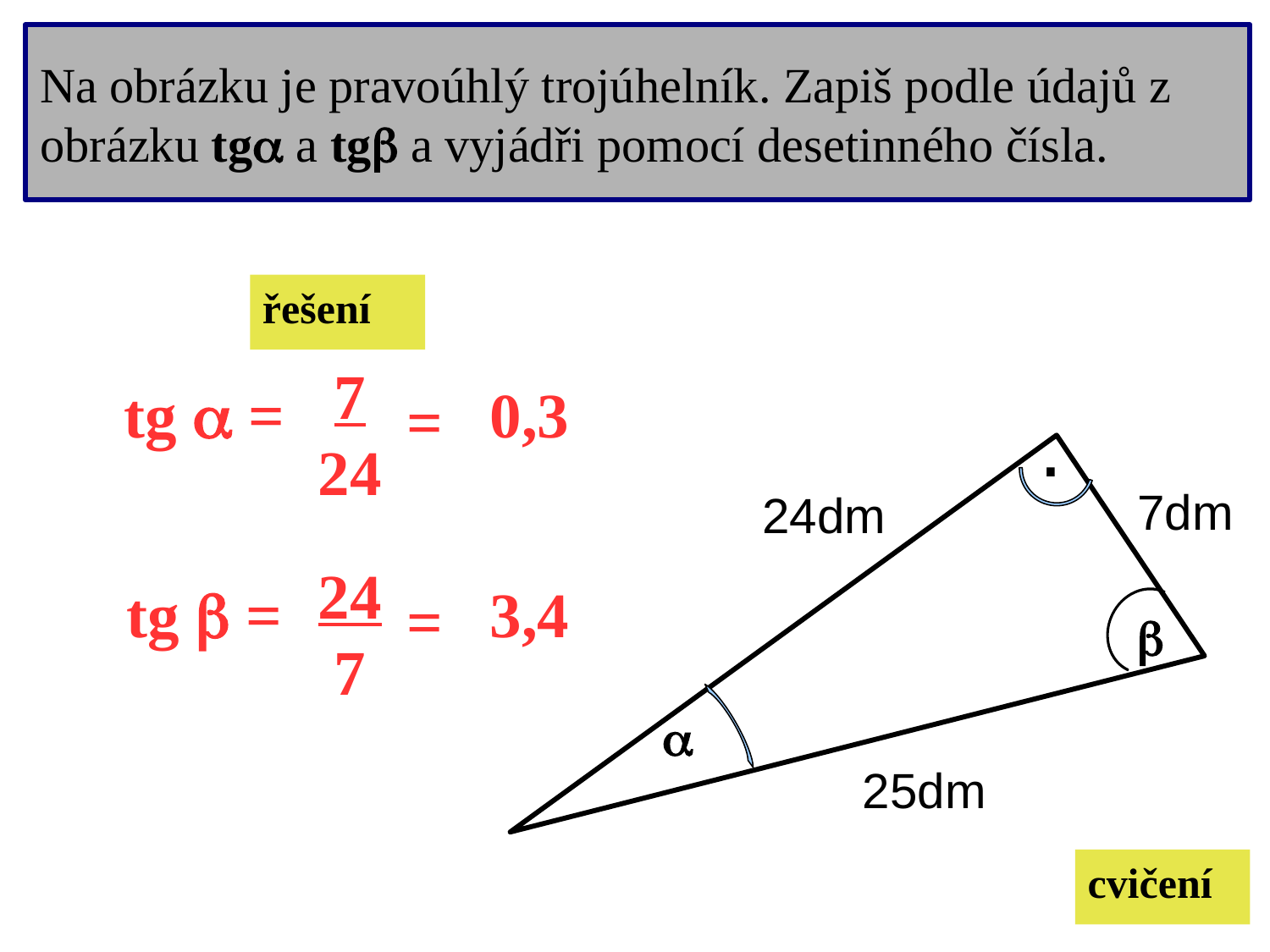

Na obrázku je pravoúhlý trojúhelník. Zapiš podle údajů z obrázku tgα a tgβ a vyjádři pomocí desetinného čísla.
řešení

tg α =
7
24
0,3
 =
.

7dm
24dm
tg β =
24
7
3,4
 =

β
α

25dm
cvičení